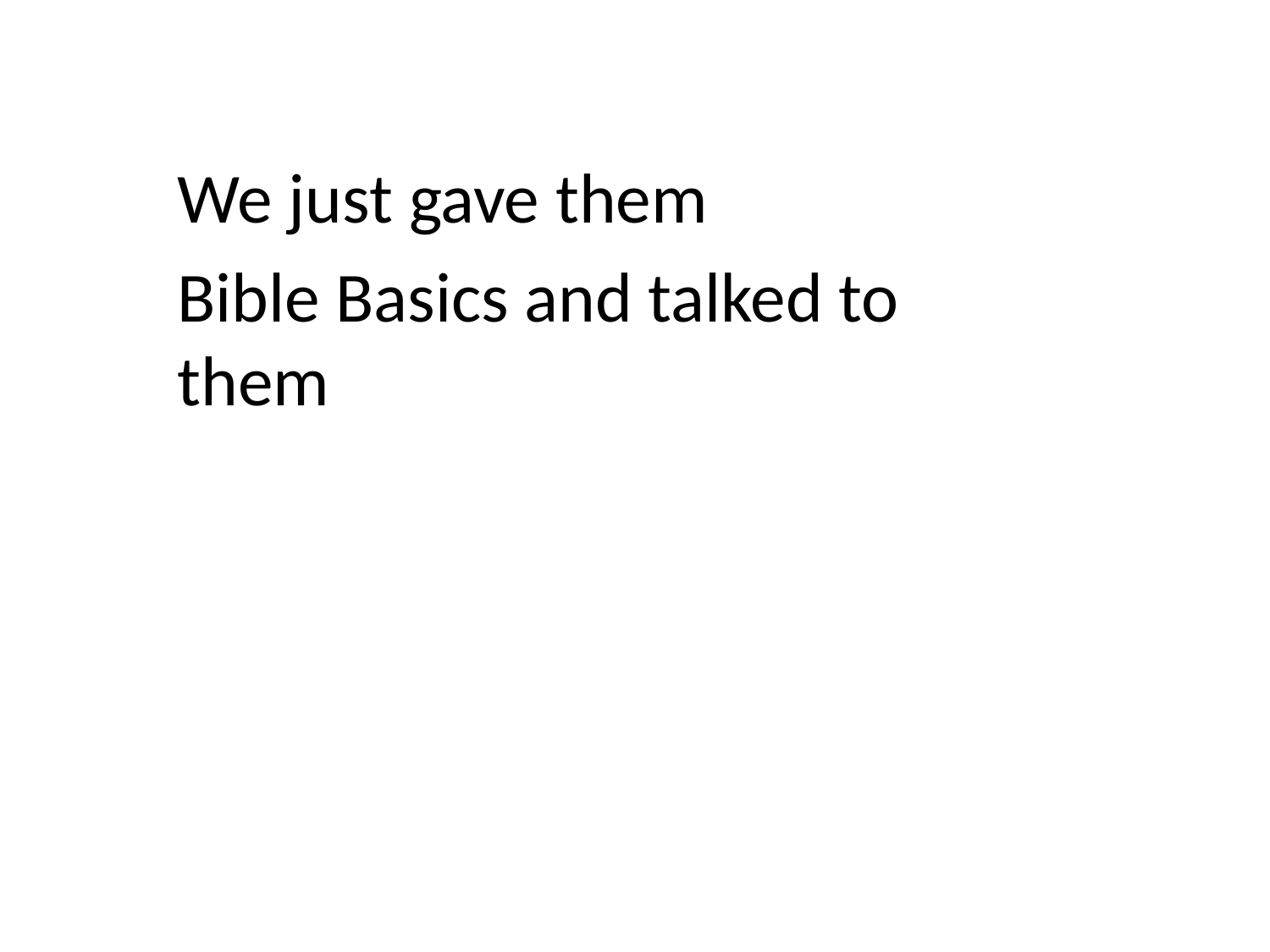

We just gave them
Bible Basics and talked to them
#